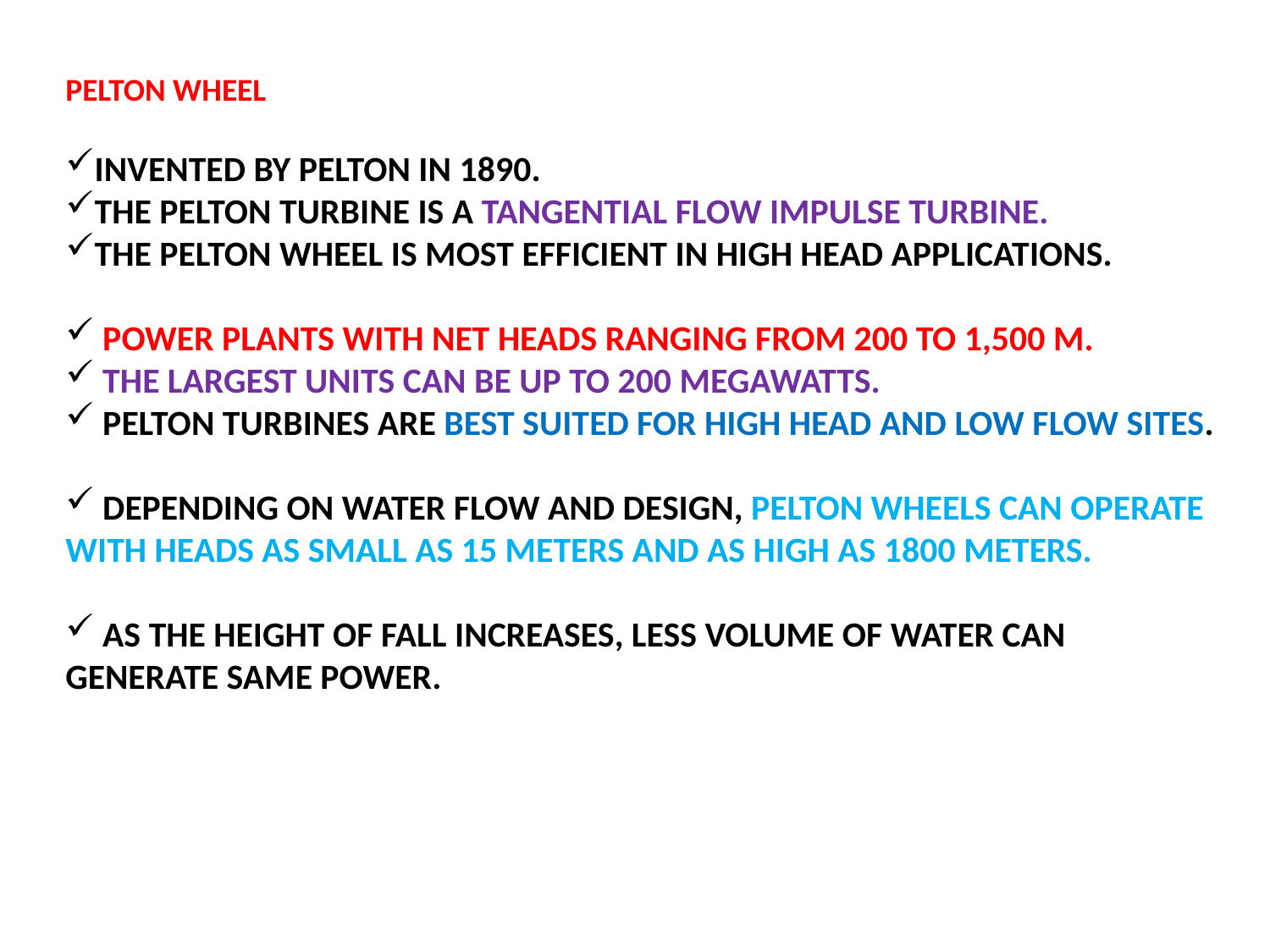

PELTON WHEEL

INVENTED BY PELTON IN 1890.
THE PELTON TURBINE IS A TANGENTIAL FLOW IMPULSE TURBINE.
THE PELTON WHEEL IS MOST EFFICIENT IN HIGH HEAD APPLICATIONS.

 POWER PLANTS WITH NET HEADS RANGING FROM 200 TO 1,500 M.
 THE LARGEST UNITS CAN BE UP TO 200 MEGAWATTS.
 PELTON TURBINES ARE BEST SUITED FOR HIGH HEAD AND LOW FLOW SITES.

 DEPENDING ON WATER FLOW AND DESIGN, PELTON WHEELS CAN OPERATE WITH HEADS AS SMALL AS 15 METERS AND AS HIGH AS 1800 METERS.

 AS THE HEIGHT OF FALL INCREASES, LESS VOLUME OF WATER CAN GENERATE SAME POWER.